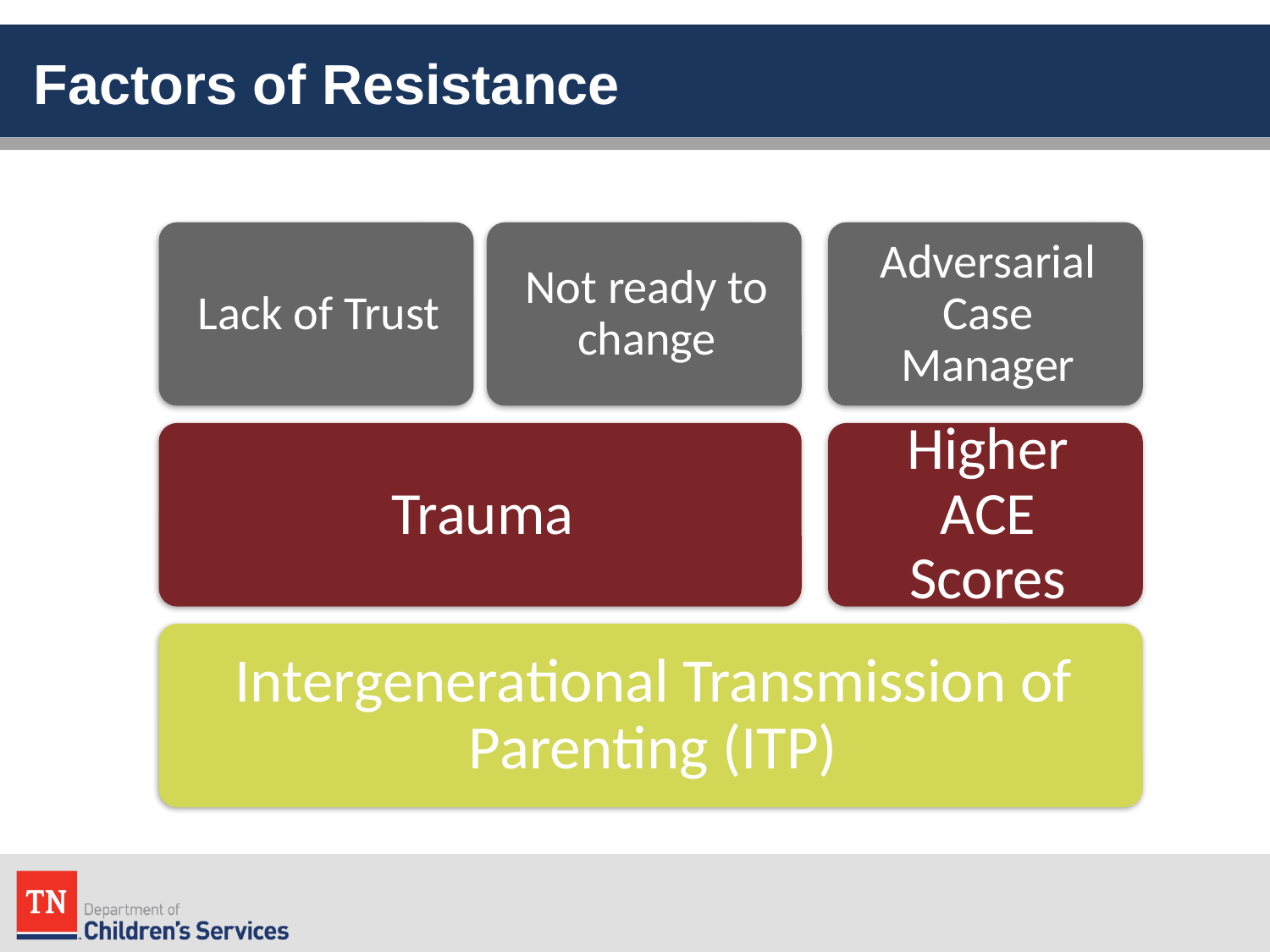

# Factors of Resistance
Intergenerational Transmission of Parenting (ITP)
Trauma
Lack of Trust
Not ready to change
Higher ACE Scores
Adversarial Case Manager